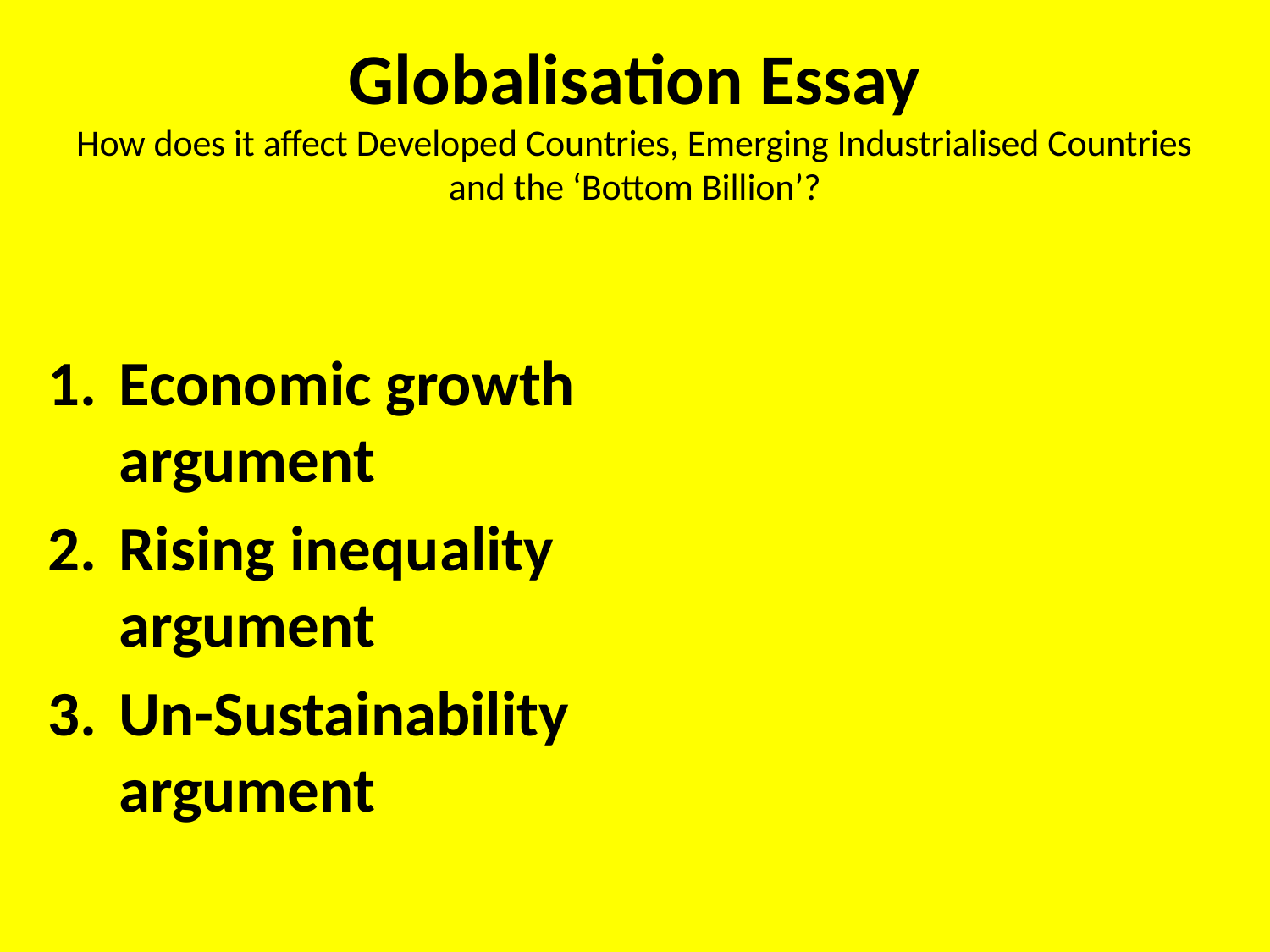

# Globalisation Essay How does it affect Developed Countries, Emerging Industrialised Countries and the ‘Bottom Billion’?
Economic growth argument
Rising inequality argument
Un-Sustainability argument